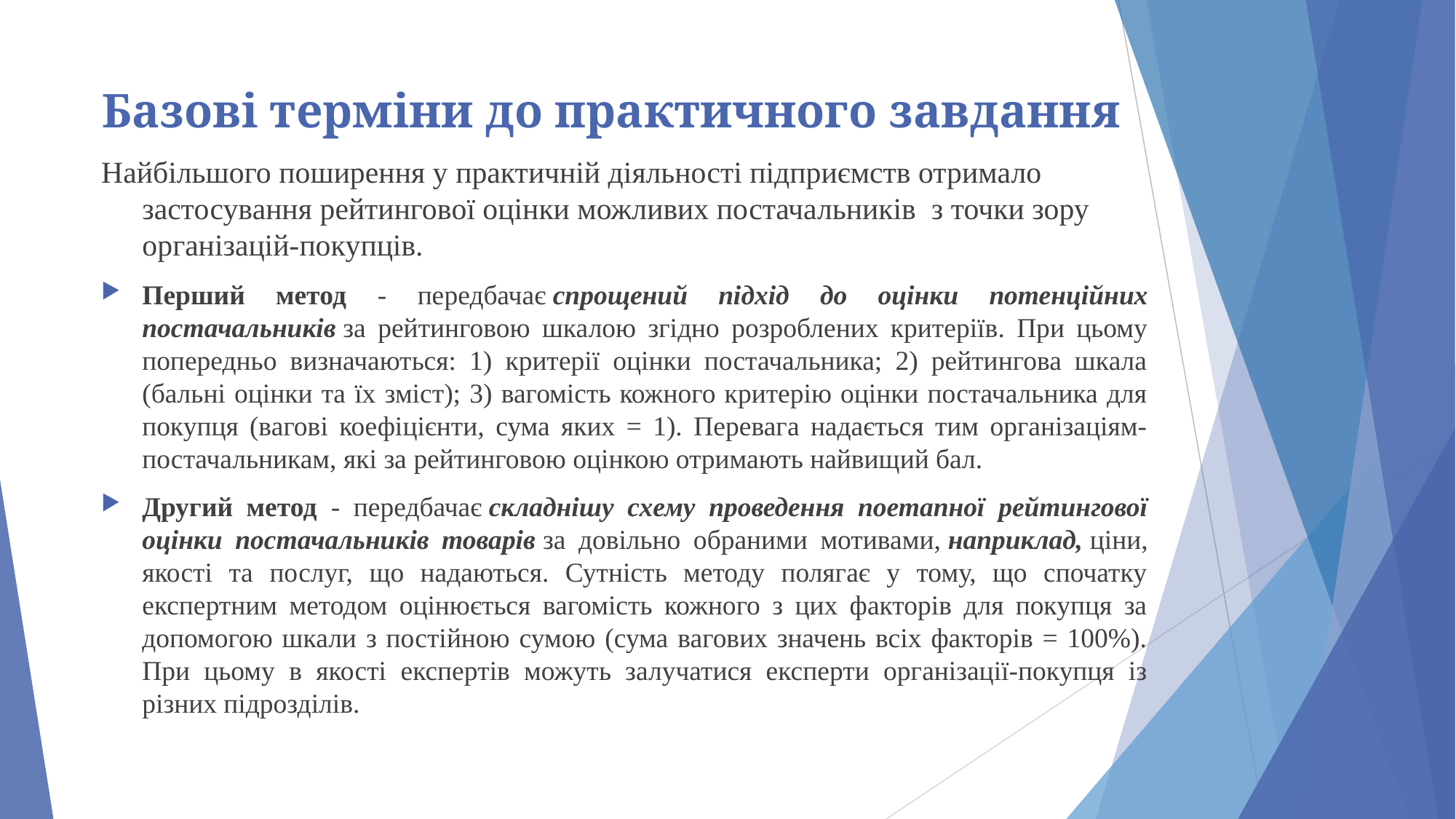

# Базові терміни до практичного завдання
Найбільшого поширення у практичній діяльності підприємств отримало застосування рейтингової оцінки можливих постачальників  з точки зору організацій-покупців.
Перший метод - передбачає спрощений підхід до оцінки потенційних постачальників за рейтинговою шкалою згідно розроблених критеріїв. При цьому попередньо визначаються: 1) критерії оцінки постачальника; 2) рейтингова шкала (бальні оцінки та їх зміст); 3) вагомість кожного критерію оцінки постачальника для покупця (вагові коефіцієнти, сума яких = 1). Перевага надається тим організаціям-постачальникам, які за рейтинговою оцінкою отримають найвищий бал.
Другий метод - передбачає складнішу схему проведення поетапної рейтингової оцінки постачальників товарів за довільно обраними мотивами, наприклад, ціни, якості та послуг, що надаються. Сутність методу полягає у тому, що спочатку експертним методом оцінюється вагомість кожного з цих факторів для покупця за допомогою шкали з постійною сумою (сума вагових значень всіх факторів = 100%). При цьому в якості експертів можуть залучатися експерти організації-покупця із різних підрозділів.